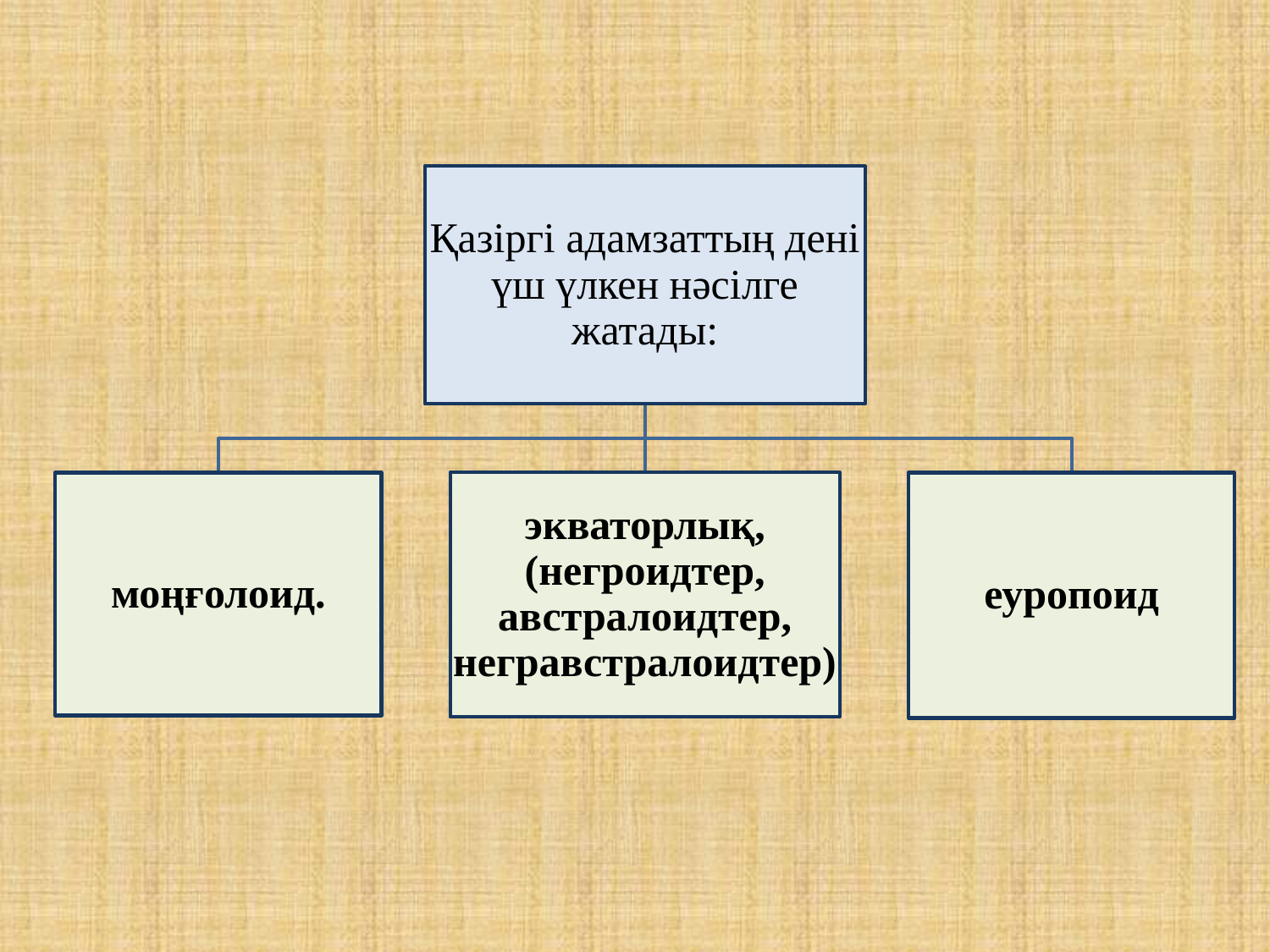

Қазіргі адамзаттың дені үш үлкен нәсілге жатады:
моңғолоид.
экваторлық, (негроидтер, австралоидтер, негравстралоидтер)
еуропоид